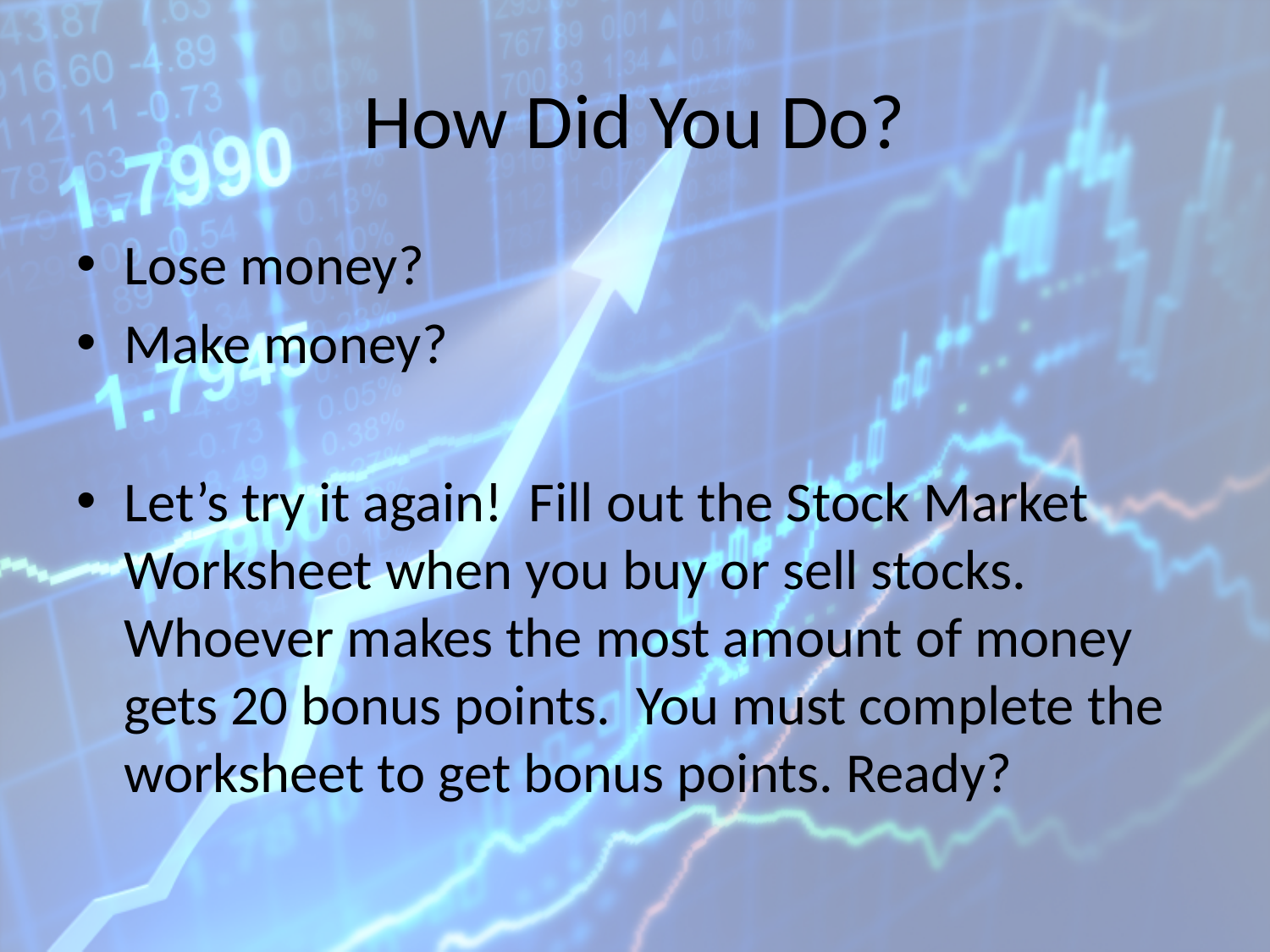

# How Did You Do?
Lose money?
Make money?

Let’s try it again!  Fill out the Stock Market Worksheet when you buy or sell stocks.  Whoever makes the most amount of money gets 20 bonus points.  You must complete the worksheet to get bonus points. Ready?